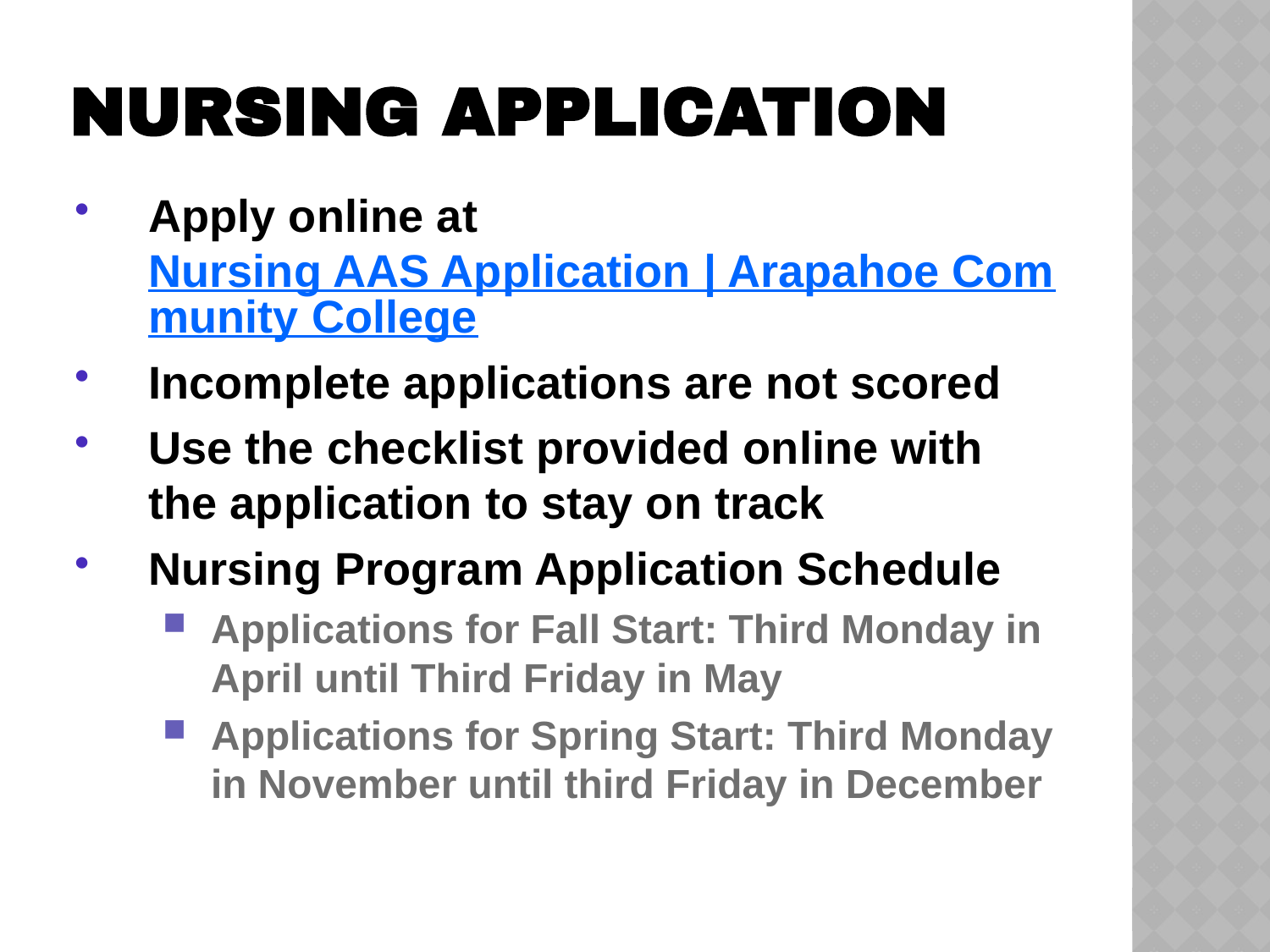

# NURSING APPLICATION
Apply online at Nursing AAS Application | Arapahoe Community College
Incomplete applications are not scored
Use the checklist provided online with the application to stay on track
Nursing Program Application Schedule
Applications for Fall Start: Third Monday in April until Third Friday in May
Applications for Spring Start: Third Monday in November until third Friday in December